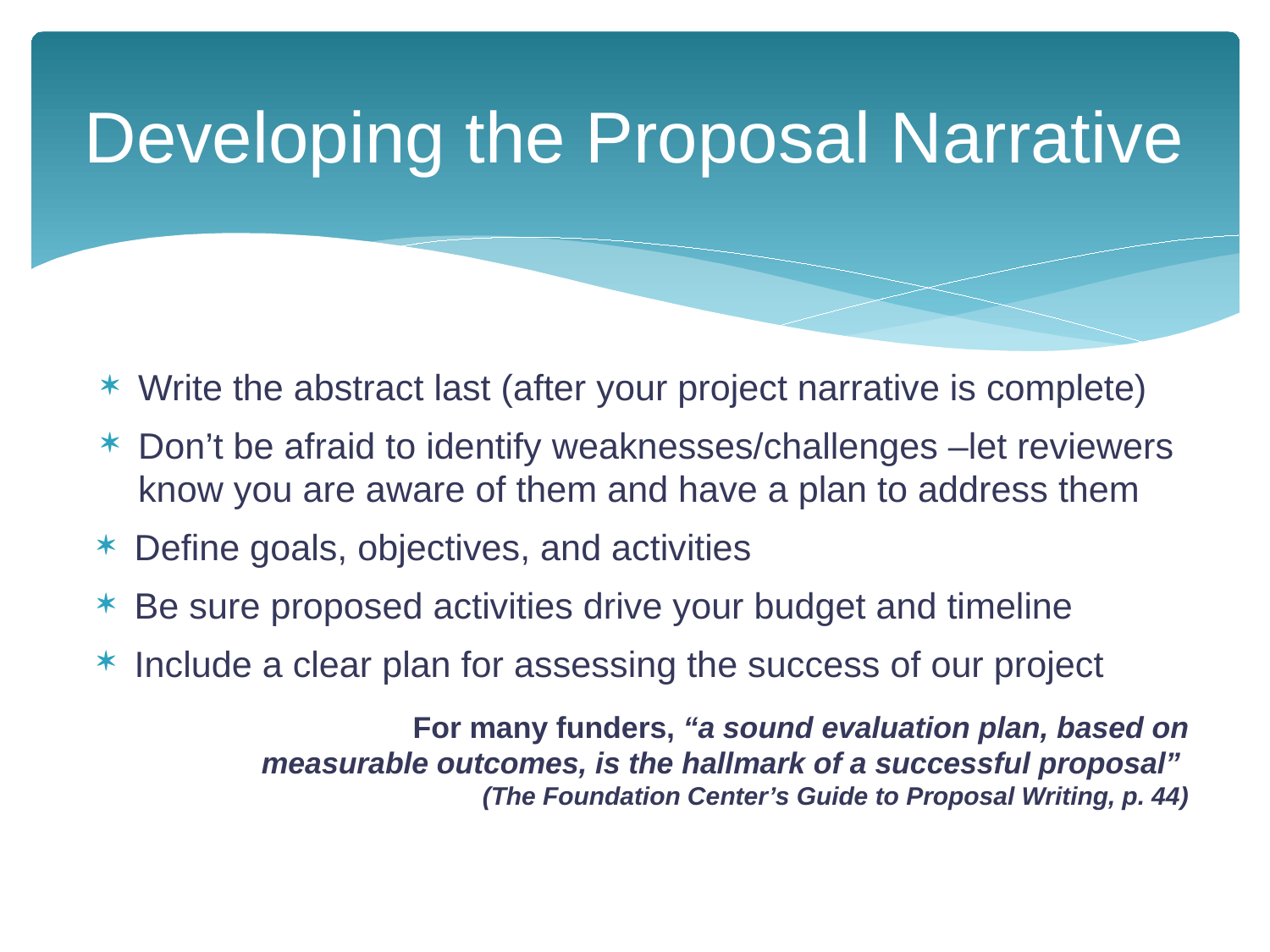

# Developing the Proposal Narrative
Write the abstract last (after your project narrative is complete)
Don’t be afraid to identify weaknesses/challenges –let reviewers know you are aware of them and have a plan to address them
Define goals, objectives, and activities
Be sure proposed activities drive your budget and timeline
Include a clear plan for assessing the success of our project
For many funders, “a sound evaluation plan, based on
measurable outcomes, is the hallmark of a successful proposal”
(The Foundation Center’s Guide to Proposal Writing, p. 44)